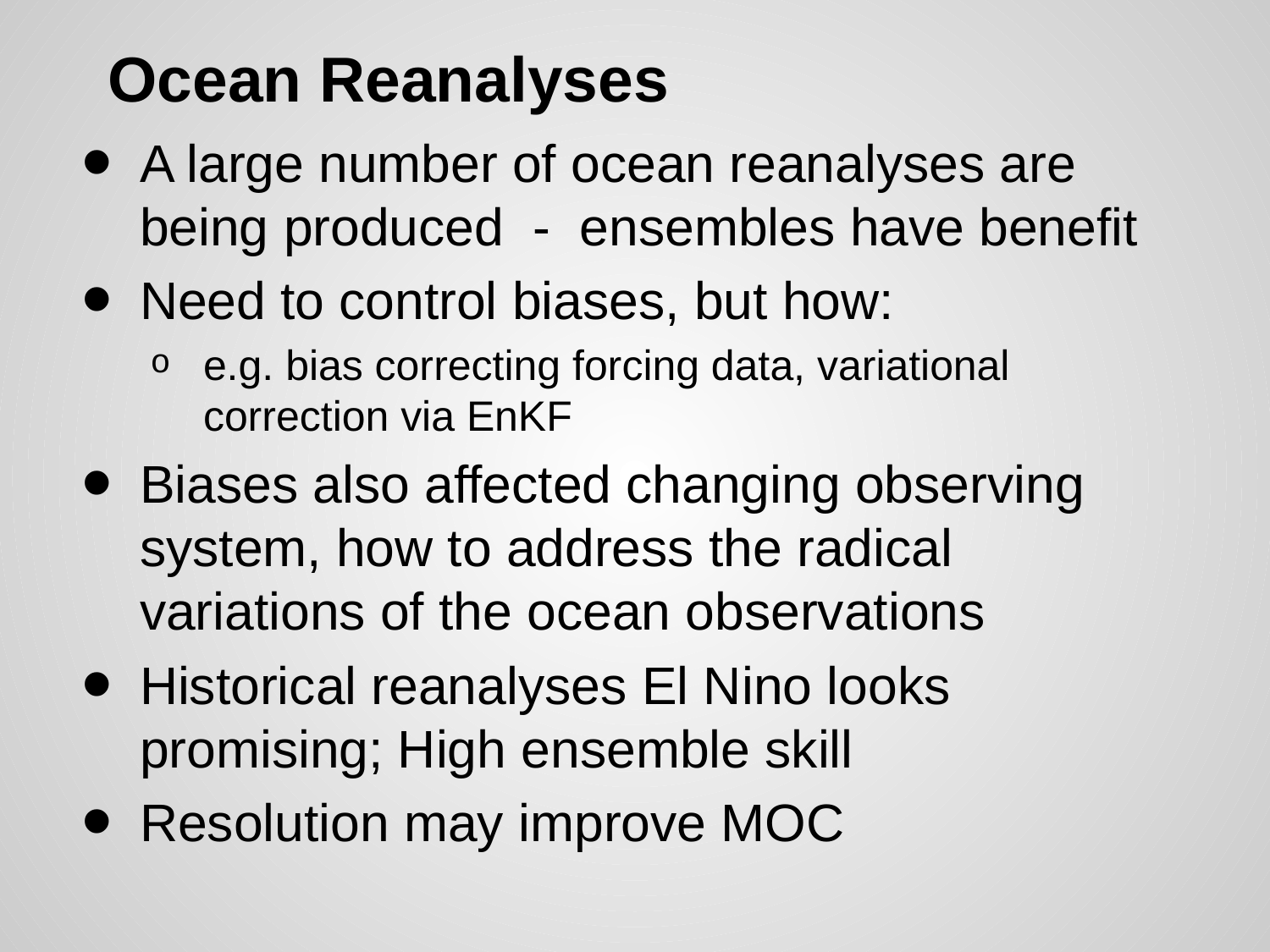

# Ocean Reanalyses
A large number of ocean reanalyses are being produced  -  ensembles have benefit
Need to control biases, but how:
e.g. bias correcting forcing data, variational correction via EnKF
Biases also affected changing observing system, how to address the radical variations of the ocean observations
Historical reanalyses El Nino looks promising; High ensemble skill
Resolution may improve MOC